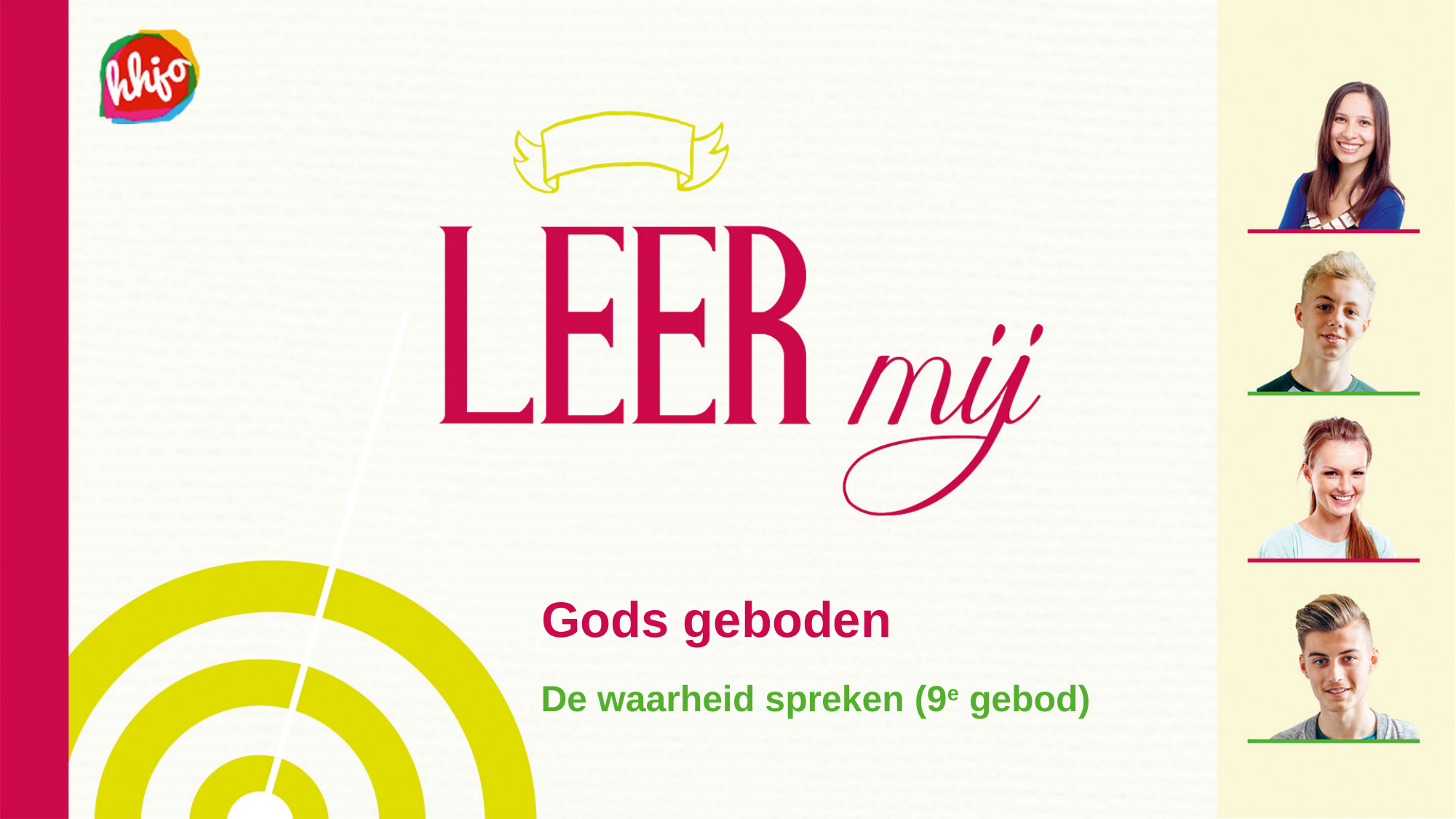

# Gods geboden
De waarheid spreken (9e gebod)